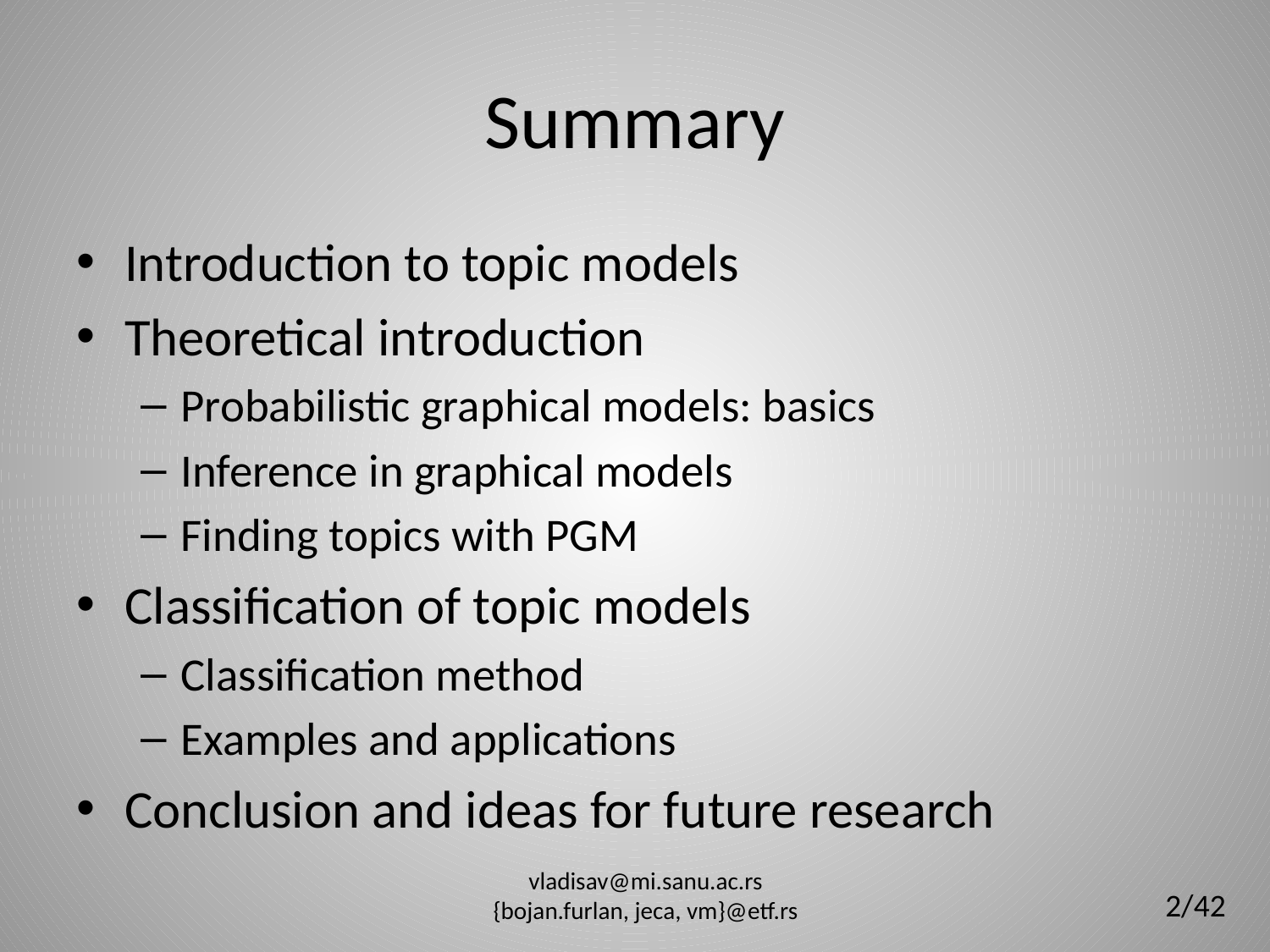

# Summary
Introduction to topic models
Theoretical introduction
Probabilistic graphical models: basics
Inference in graphical models
Finding topics with PGM
Classification of topic models
Classification method
Examples and applications
Conclusion and ideas for future research